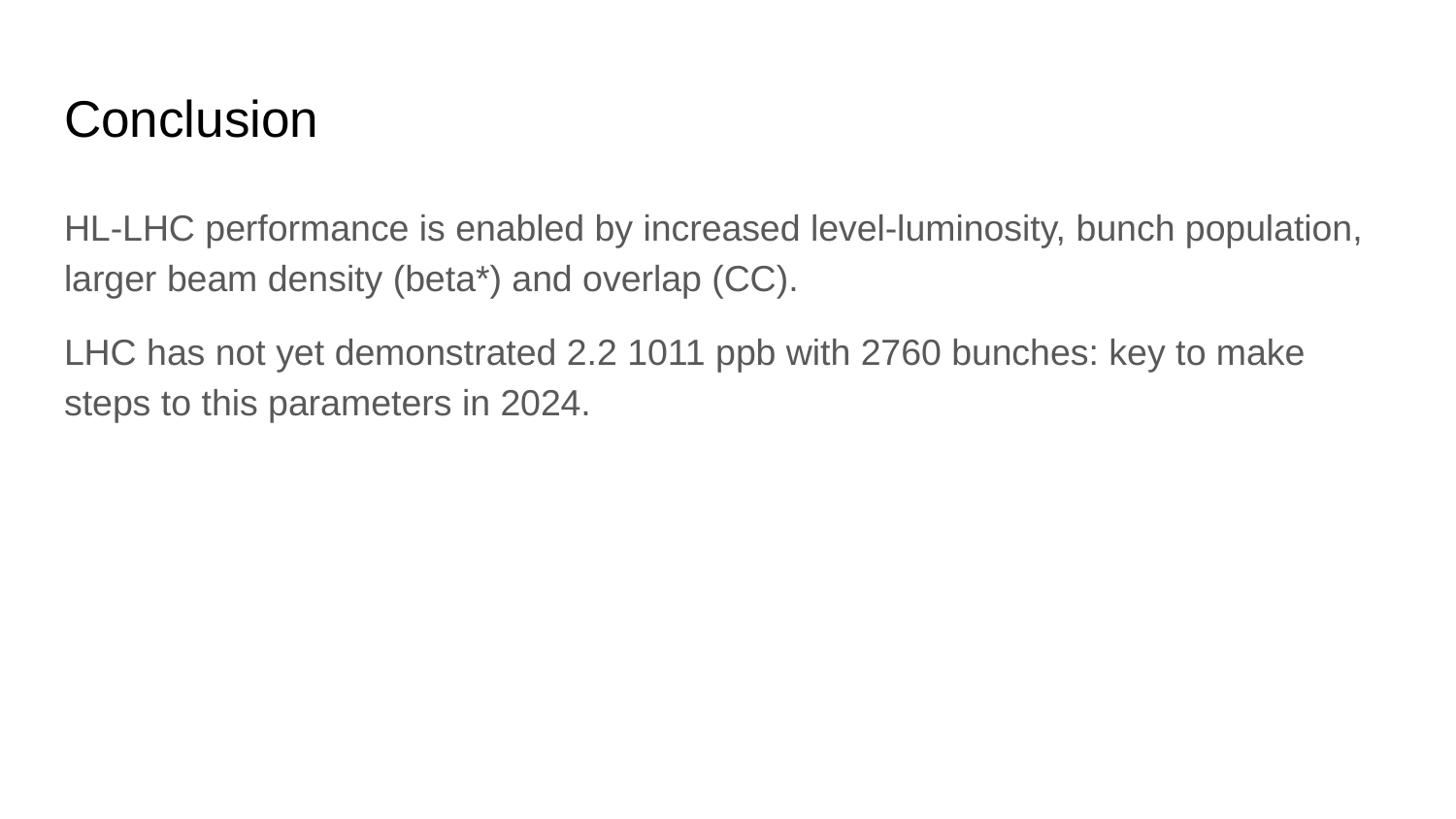

# Conclusion
HL-LHC performance is enabled by increased level-luminosity, bunch population, larger beam density (beta*) and overlap (CC).
LHC has not yet demonstrated 2.2 1011 ppb with 2760 bunches: key to make steps to this parameters in 2024.